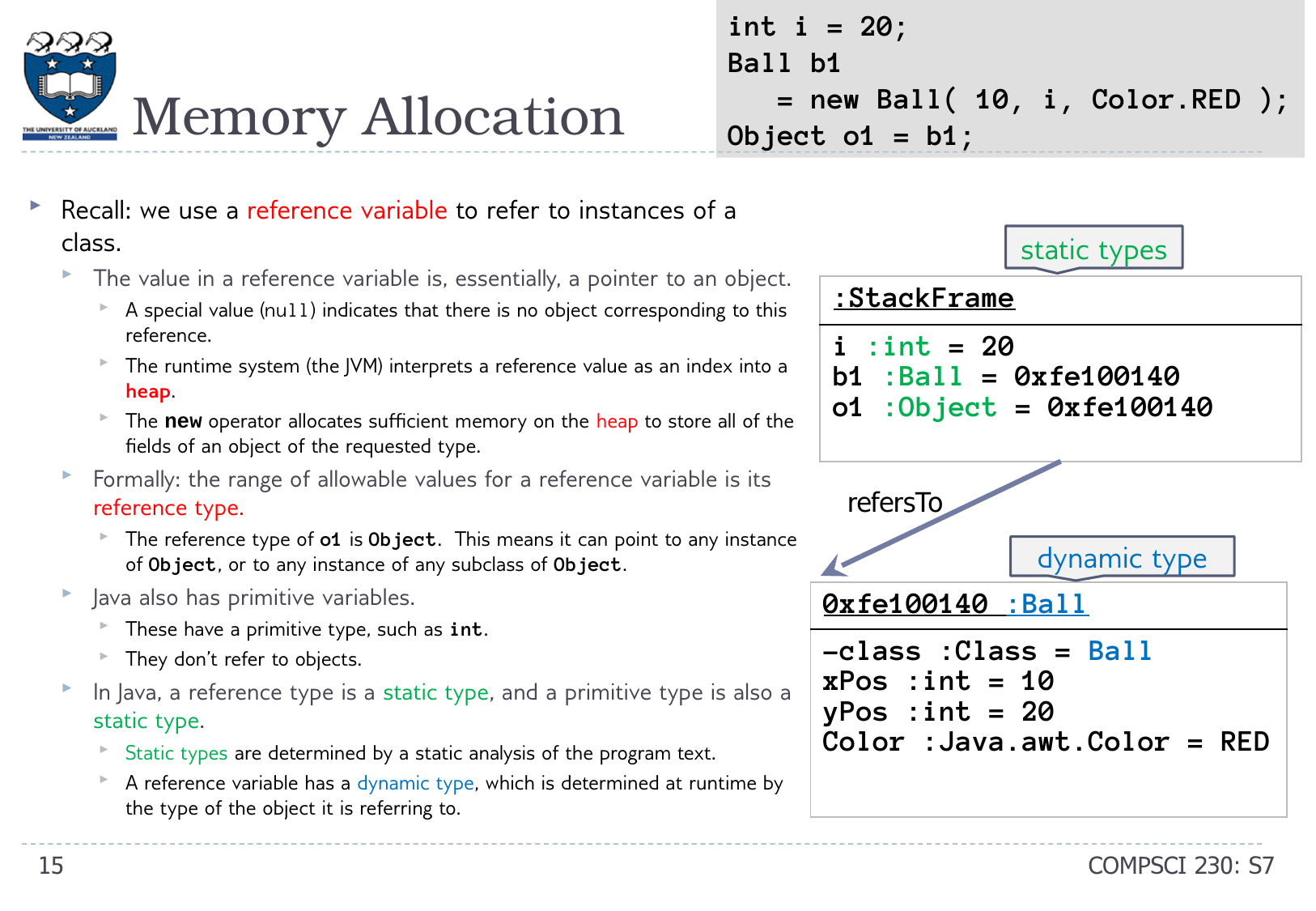

int i = 20;
Ball b1
   = new Ball( 10, i, Color.RED );
Object o1 = b1;
# Memory Allocation
Recall: we use a reference variable to refer to instances of a class.
The value in a reference variable is, essentially, a pointer to an object.
A special value (null) indicates that there is no object corresponding to this reference.
The runtime system (the JVM) interprets a reference value as an index into a heap.
The new operator allocates sufficient memory on the heap to store all of the fields of an object of the requested type.
Formally: the range of allowable values for a reference variable is its reference type.
The reference type of o1 is Object.  This means it can point to any instance of Object, or to any instance of any subclass of Object.
Java also has primitive variables.
These have a primitive type, such as int.
They don’t refer to objects.
In Java, a reference type is a static type, and a primitive type is also a static type.
Static types are determined by a static analysis of the program text.
A reference variable has a dynamic type, which is determined at runtime by the type of the object it is referring to.
static types
| :StackFrame |
| --- |
| i :int = 20 b1 :Ball = 0xfe100140 o1 :Object = 0xfe100140 |
refersTo
dynamic type
| 0xfe100140 :Ball |
| --- |
| -class :Class = Ball xPos :int = 10 yPos :int = 20 Color :Java.awt.Color = RED |
15
COMPSCI 230: S7